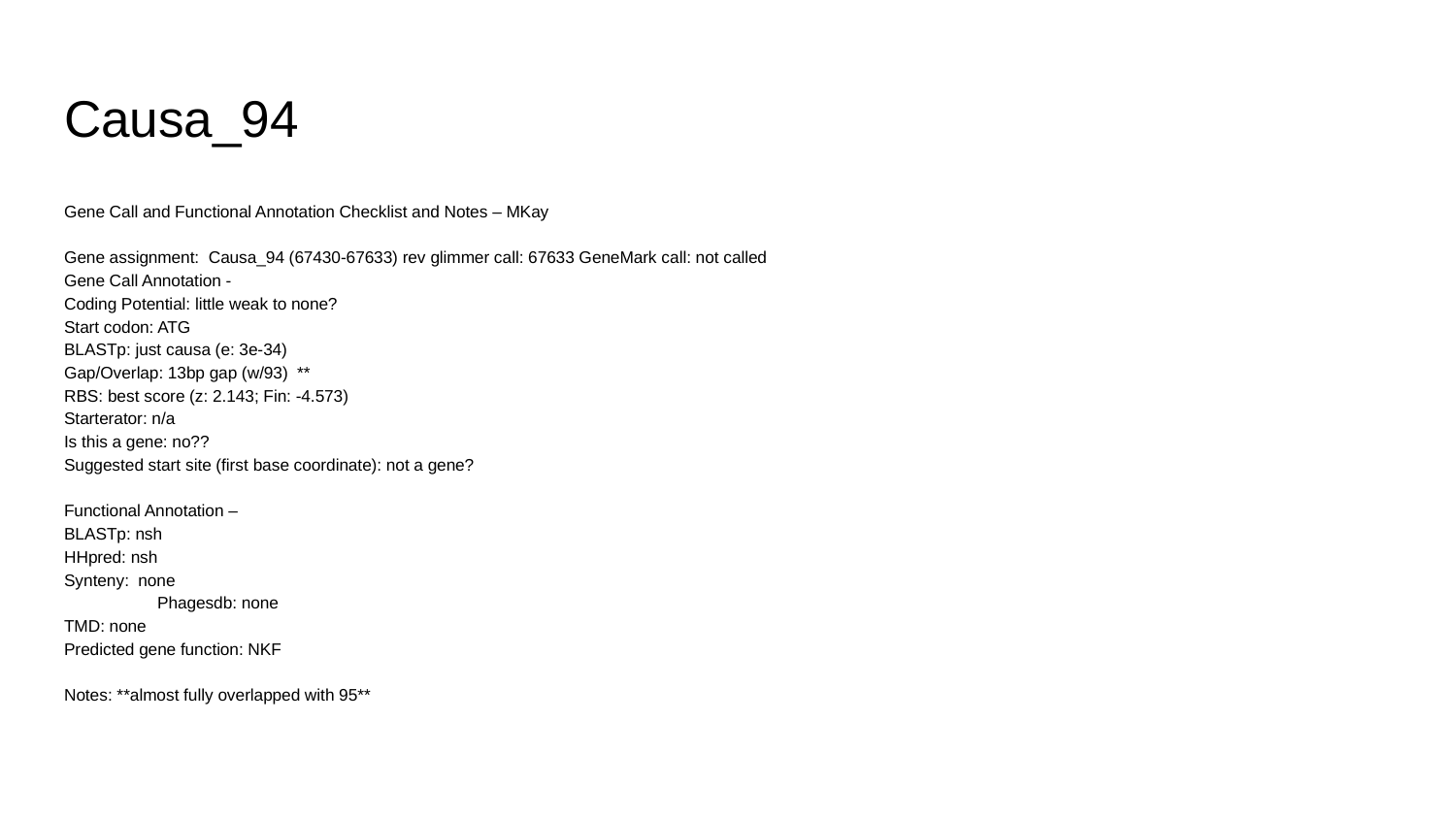

# Causa_94
Gene Call and Functional Annotation Checklist and Notes – MKay

Gene assignment:  Causa_94 (67430-67633) rev glimmer call: 67633 GeneMark call: not called
Gene Call Annotation -
Coding Potential: little weak to none?
Start codon: ATG
BLASTp: just causa (e: 3e-34)
Gap/Overlap: 13bp gap (w/93)  **
RBS: best score (z: 2.143; Fin: -4.573)
Starterator: n/a
Is this a gene: no??
Suggested start site (first base coordinate): not a gene?

Functional Annotation –
BLASTp: nsh
HHpred: nsh
Synteny:  none
	Phagesdb: none
TMD: none
Predicted gene function: NKF

Notes: **almost fully overlapped with 95**